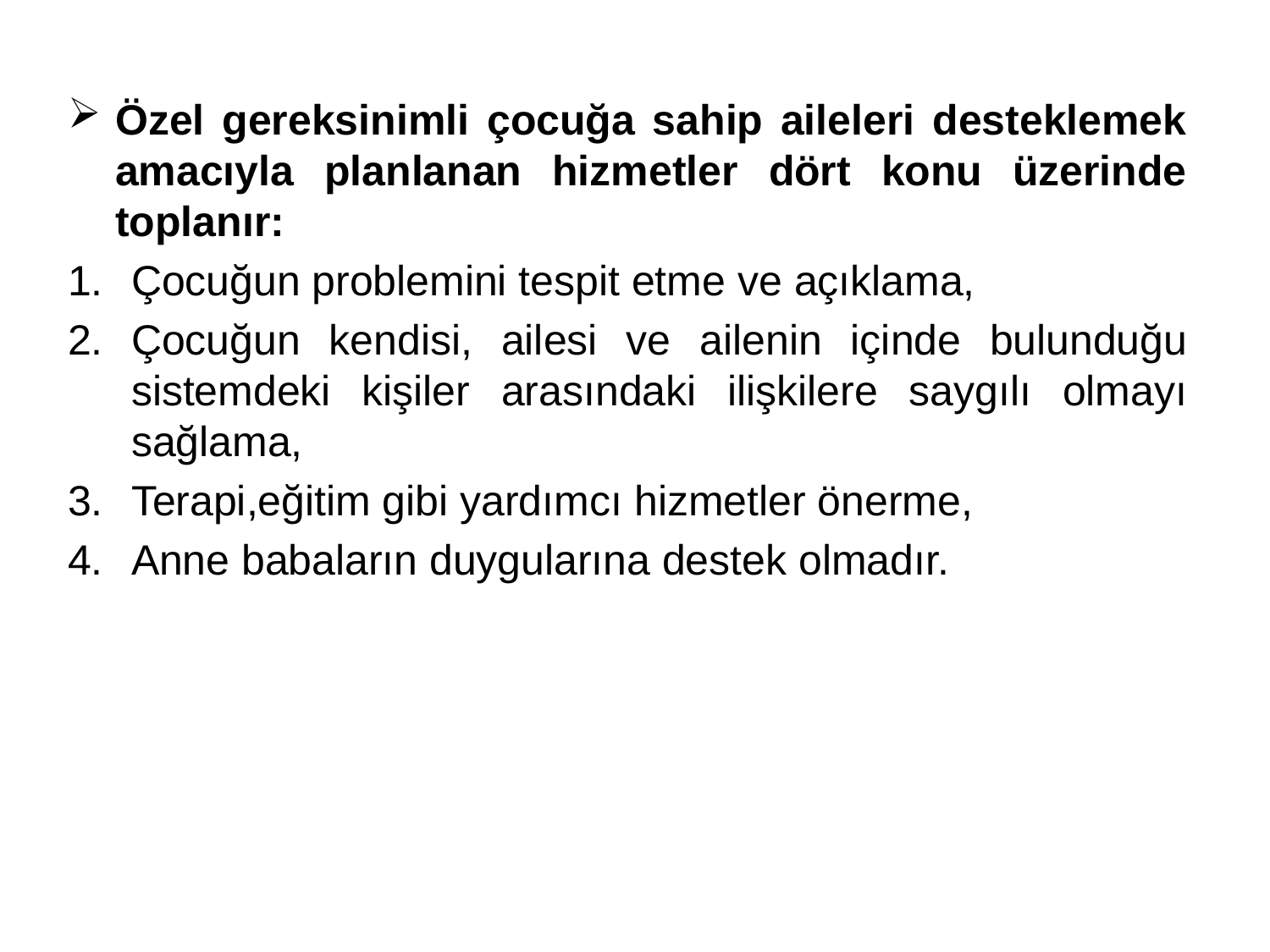

Özel gereksinimli çocuğa sahip aileleri desteklemek amacıyla planlanan hizmetler dört konu üzerinde toplanır:
Çocuğun problemini tespit etme ve açıklama,
Çocuğun kendisi, ailesi ve ailenin içinde bulunduğu sistemdeki kişiler arasındaki ilişkilere saygılı olmayı sağlama,
Terapi,eğitim gibi yardımcı hizmetler önerme,
Anne babaların duygularına destek olmadır.